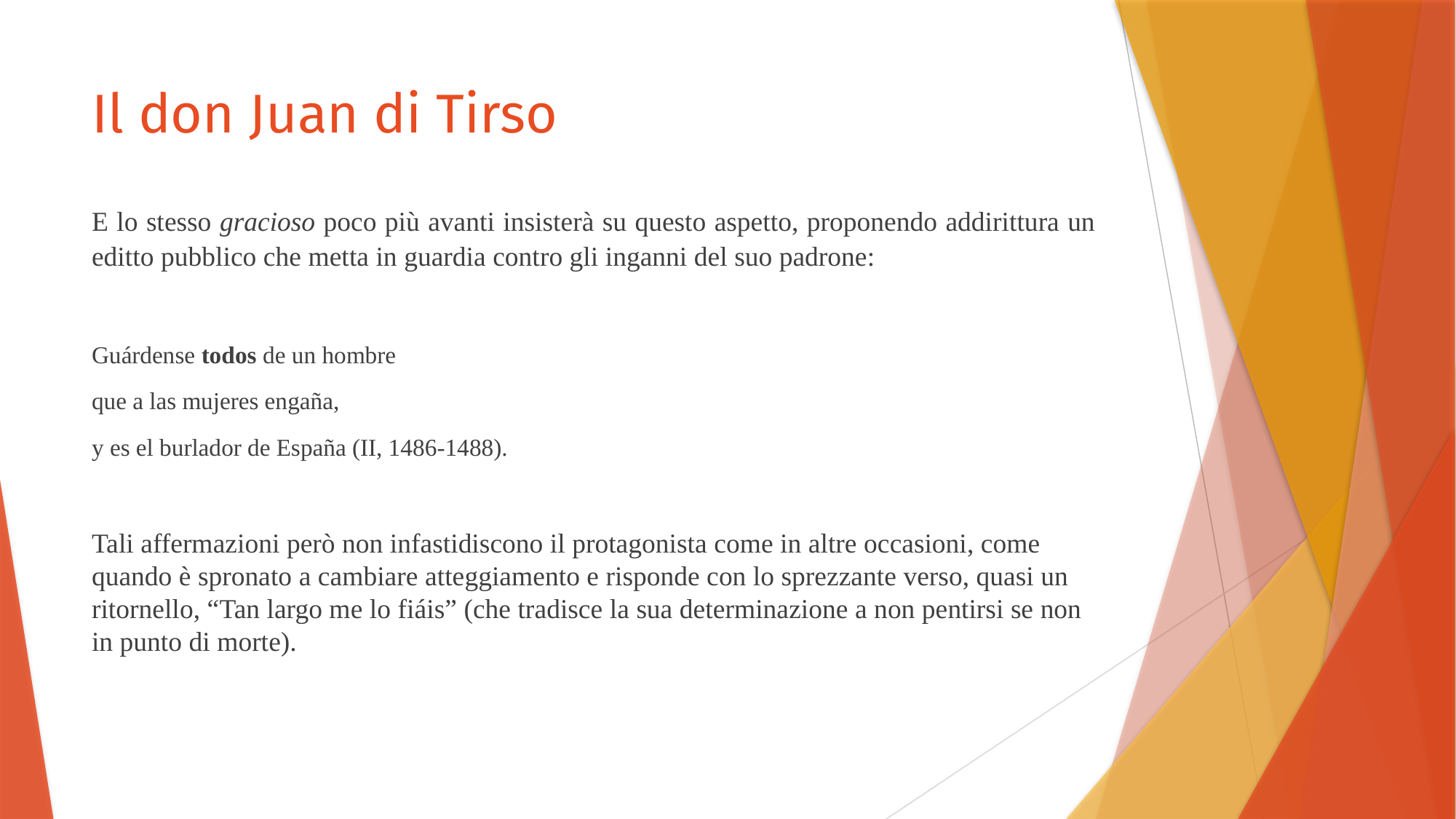

# Il don Juan di Tirso
E lo stesso gracioso poco più avanti insisterà su questo aspetto, proponendo addirittura un editto pubblico che metta in guardia contro gli inganni del suo padrone:

Guárdense todos de un hombre
que a las mujeres engaña,
y es el burlador de España (II, 1486-1488).

Tali affermazioni però non infastidiscono il protagonista come in altre occasioni, come quando è spronato a cambiare atteggiamento e risponde con lo sprezzante verso, quasi un ritornello, “Tan largo me lo fiáis” (che tradisce la sua determinazione a non pentirsi se non in punto di morte).